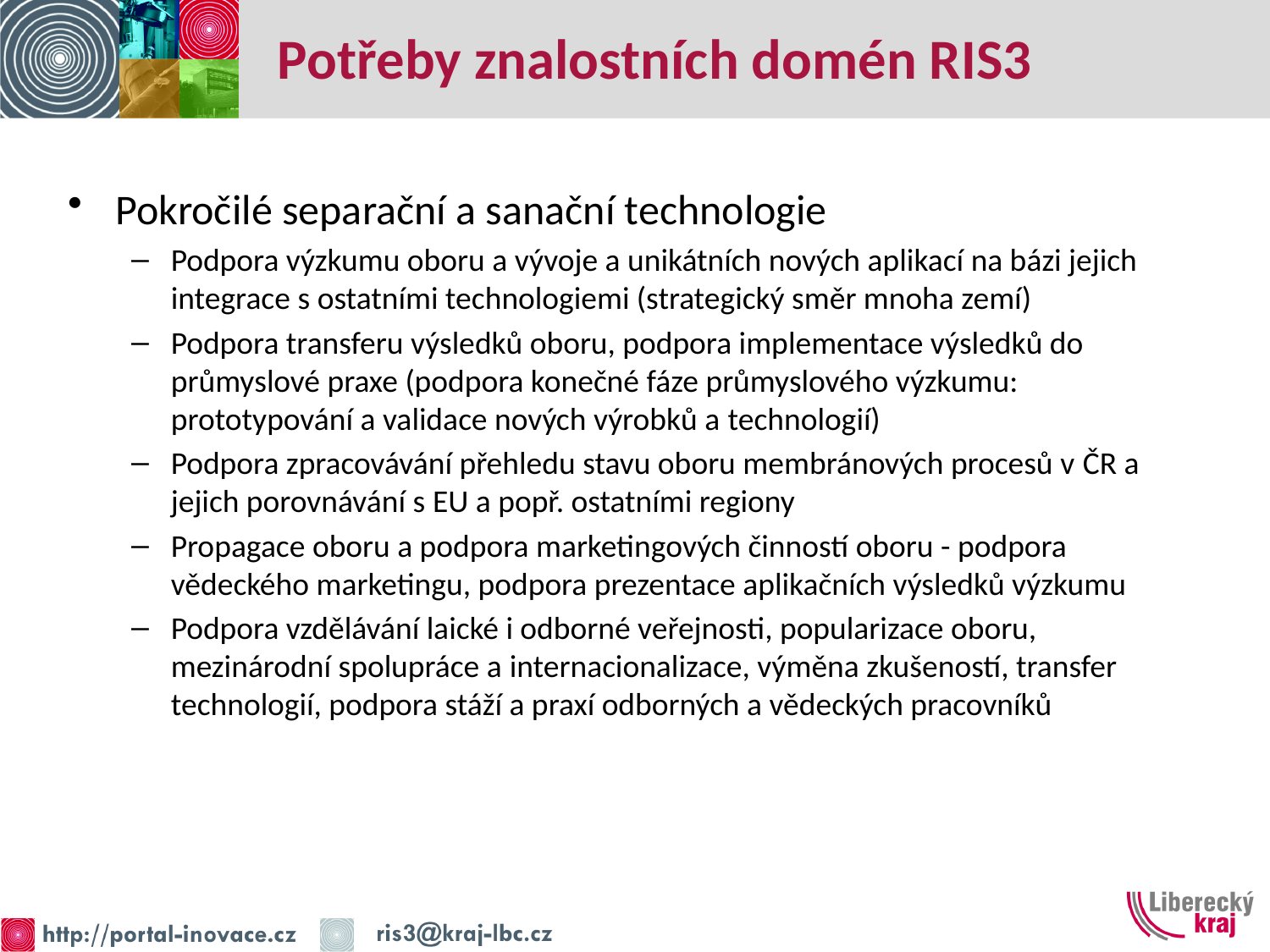

# Potřeby znalostních domén RIS3
Pokročilé separační a sanační technologie
Podpora výzkumu oboru a vývoje a unikátních nových aplikací na bázi jejich integrace s ostatními technologiemi (strategický směr mnoha zemí)
Podpora transferu výsledků oboru, podpora implementace výsledků do průmyslové praxe (podpora konečné fáze průmyslového výzkumu: prototypování a validace nových výrobků a technologií)
Podpora zpracovávání přehledu stavu oboru membránových procesů v ČR a jejich porovnávání s EU a popř. ostatními regiony
Propagace oboru a podpora marketingových činností oboru - podpora vědeckého marketingu, podpora prezentace aplikačních výsledků výzkumu
Podpora vzdělávání laické i odborné veřejnosti, popularizace oboru, mezinárodní spolupráce a internacionalizace, výměna zkušeností, transfer technologií, podpora stáží a praxí odborných a vědeckých pracovníků